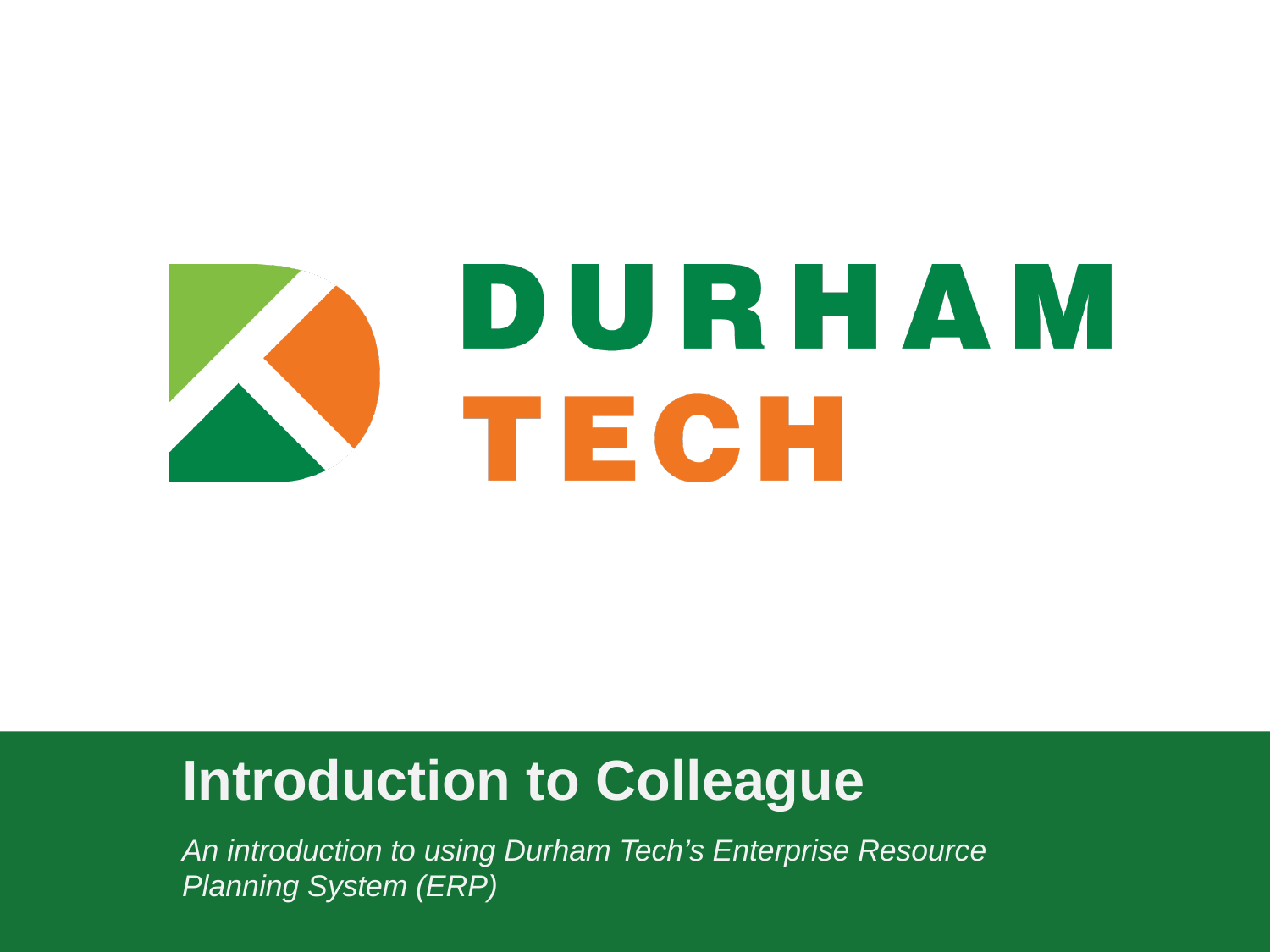

# Introduction to Colleague
An introduction to using Durham Tech’s Enterprise Resource Planning System (ERP)